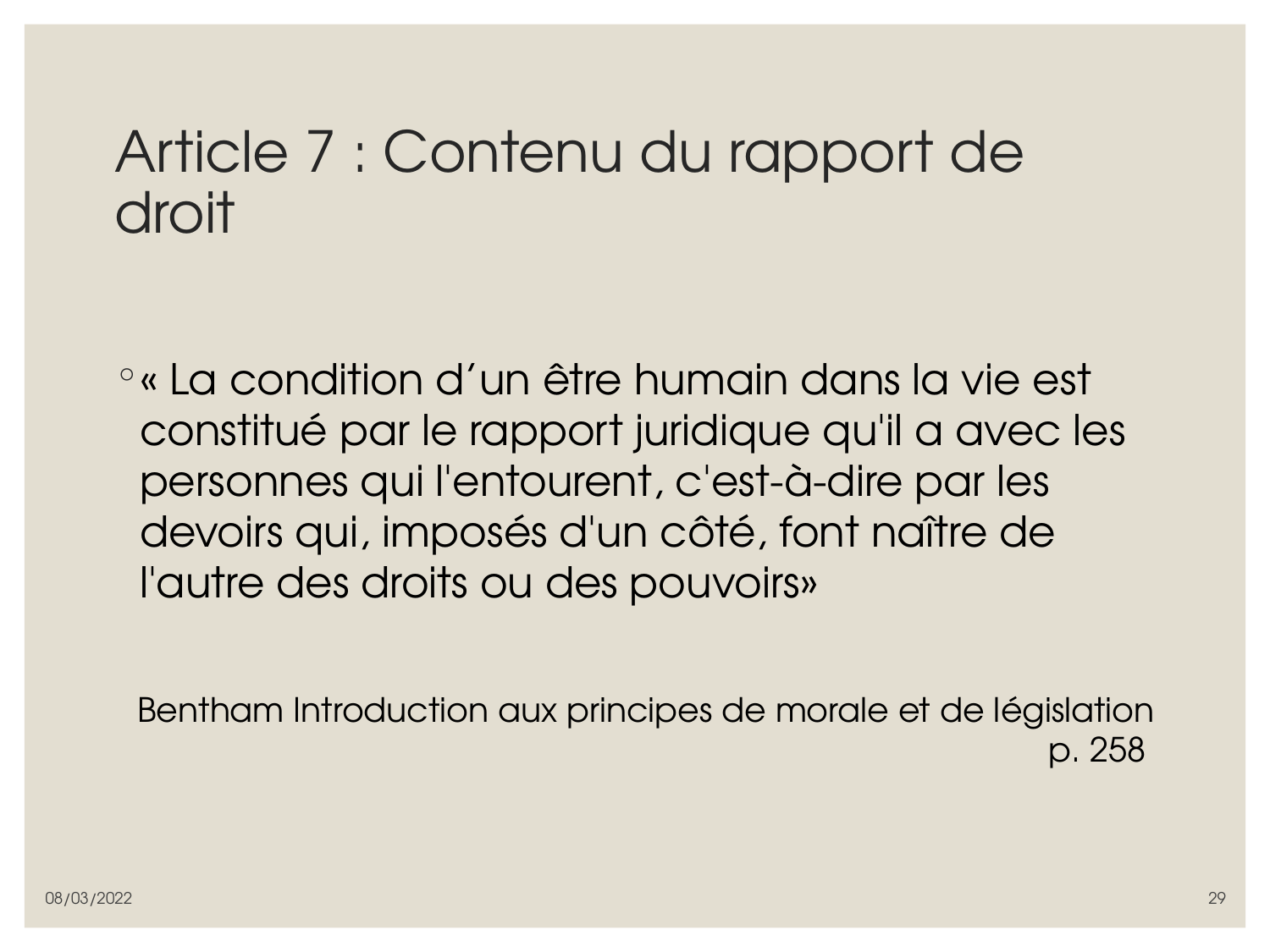

# Article 7 : Contenu du rapport de droit

« La condition d’un être humain dans la vie est constitué par le rapport juridique qu'il a avec les personnes qui l'entourent, c'est-à-dire par les devoirs qui, imposés d'un côté, font naître de l'autre des droits ou des pouvoirs»

 Bentham Introduction aux principes de morale et de législation p. 258

08/03/2022
29